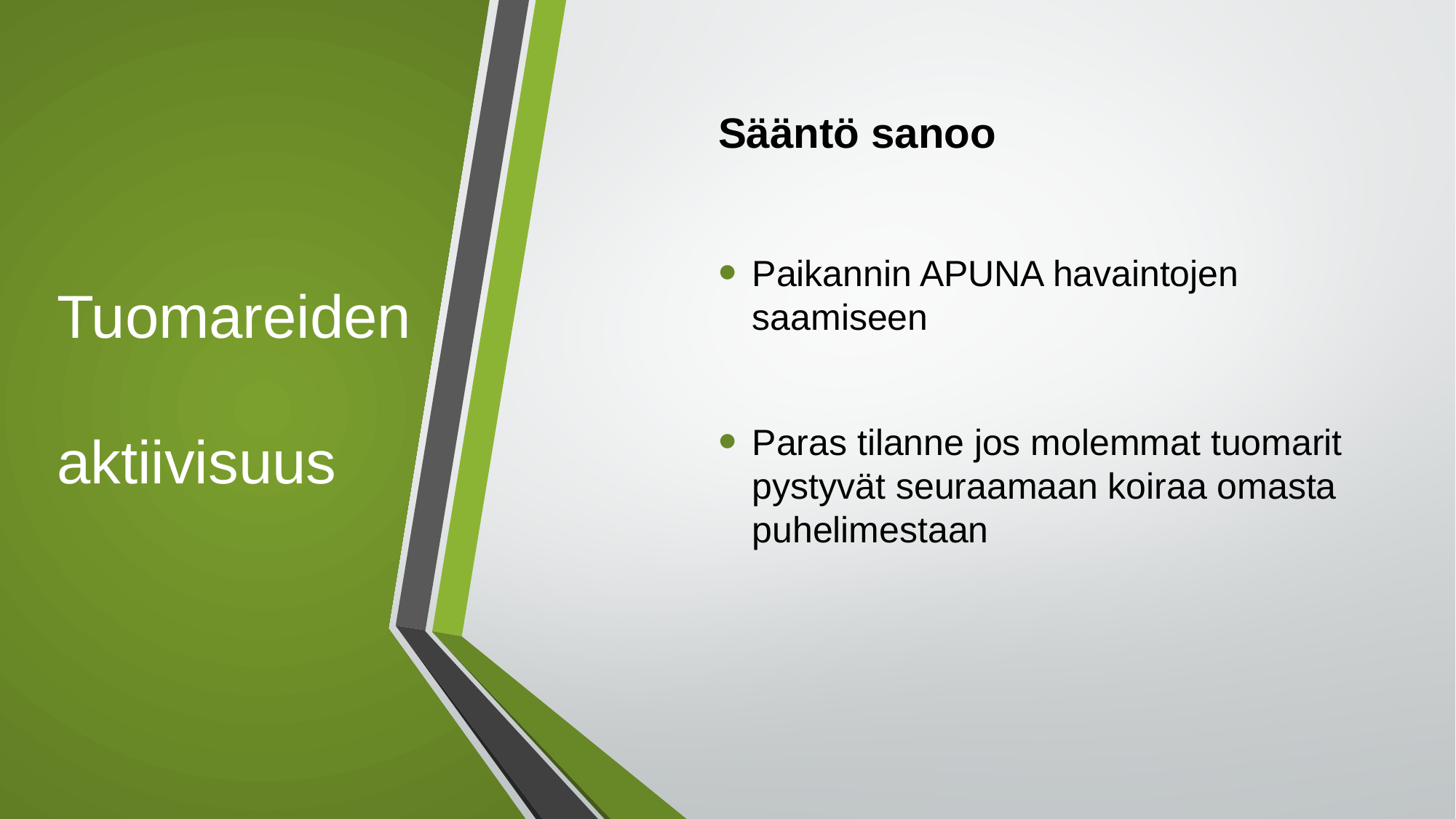

Sääntö sanoo

Paikannin APUNA havaintojen saamiseen

Paras tilanne jos molemmat tuomarit pystyvät seuraamaan koiraa omasta puhelimestaan

# Tuomareiden aktiivisuus